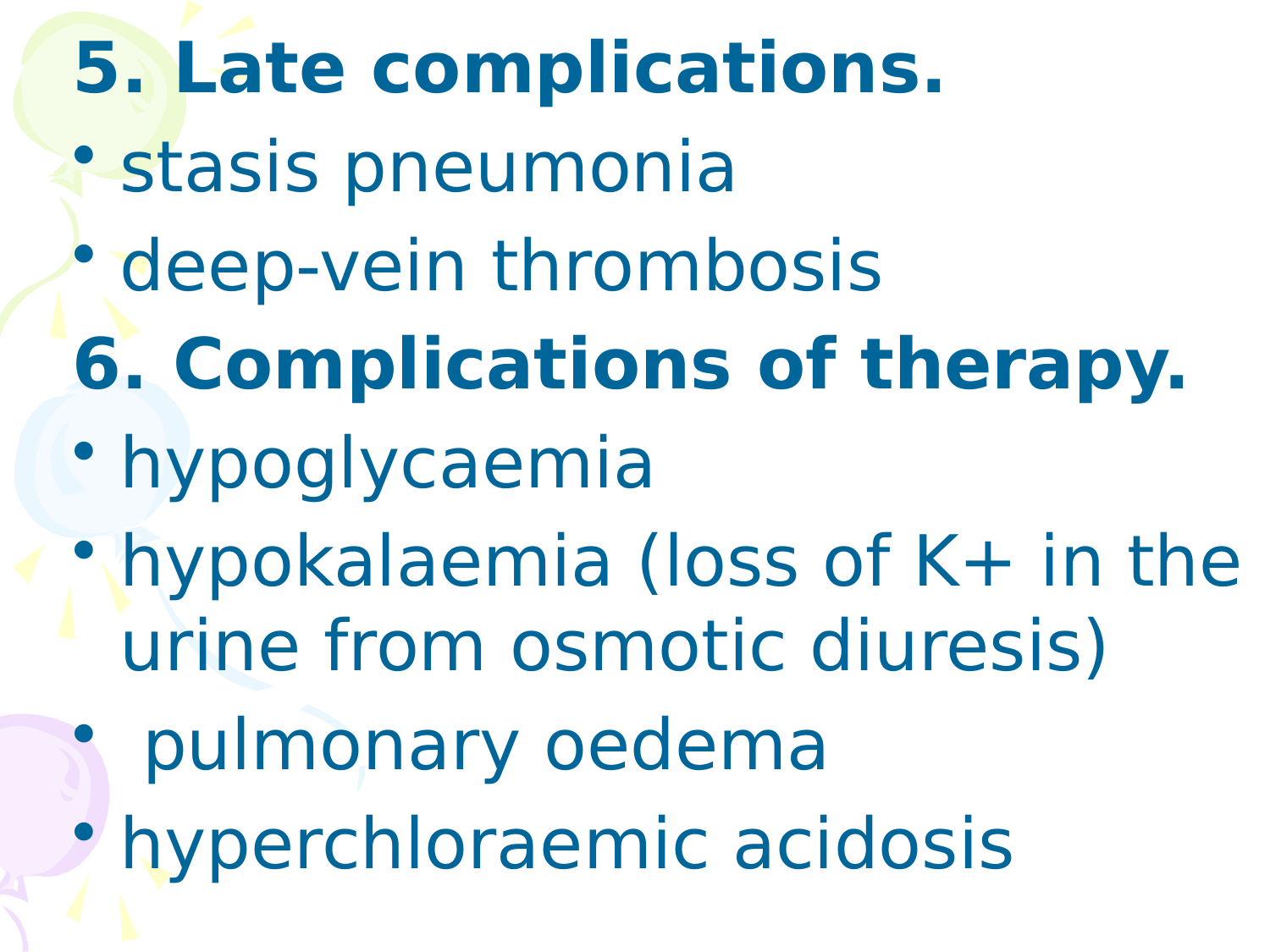

5. Late complications.
stasis pneumonia
deep-vein thrombosis
6. Complications of therapy.
hypoglycaemia
hypokalaemia (loss of K+ in the urine from osmotic diuresis)
 pulmonary oedema
hyperchloraemic acidosis